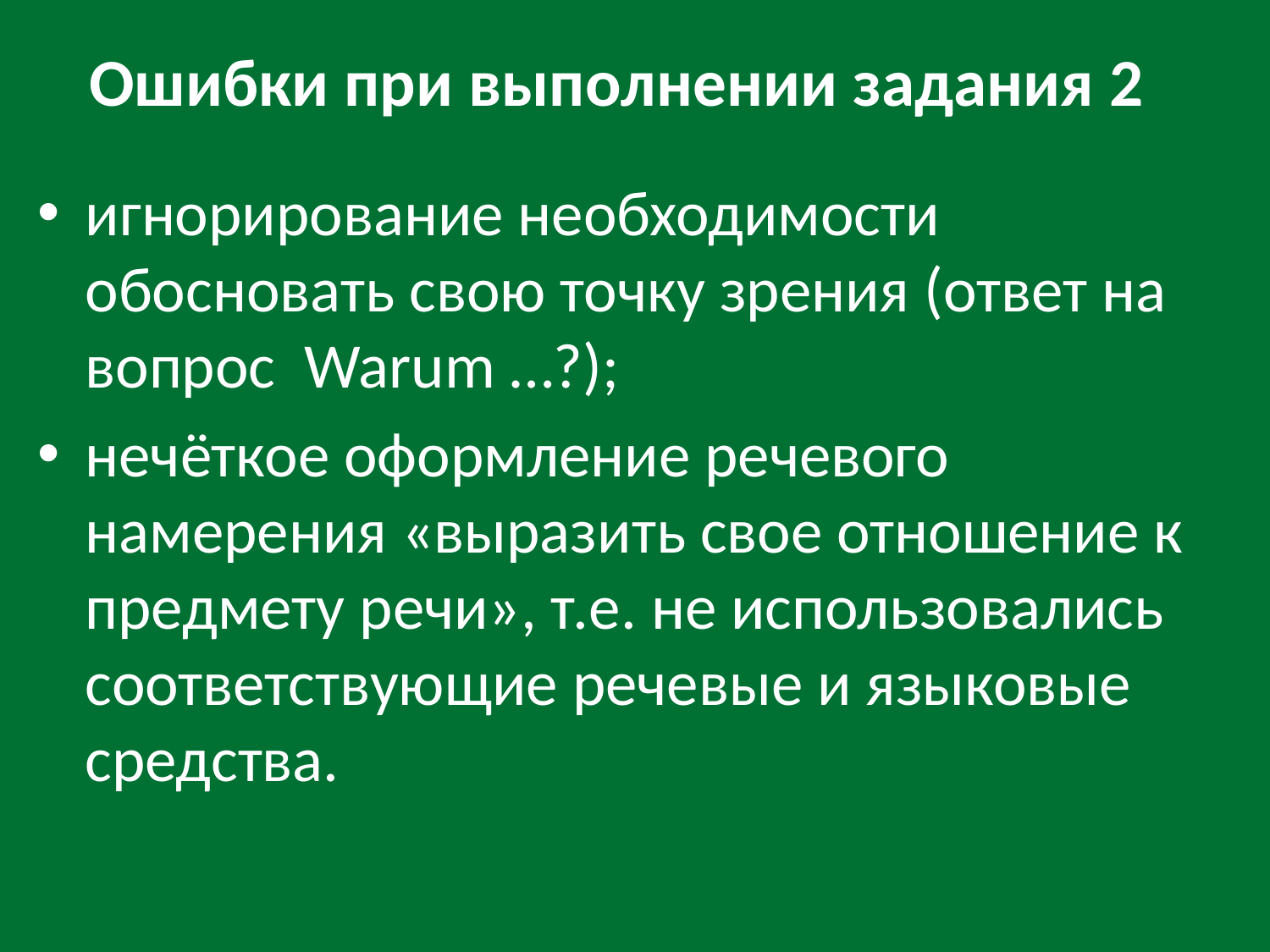

# Ошибки при выполнении задания 2
игнорирование необходимости обосновать свою точку зрения (ответ на вопрос  Warum …?);
нечёткое оформление речевого намерения «выразить свое отношение к предмету речи», т.е. не использовались соответствующие речевые и языковые средства.